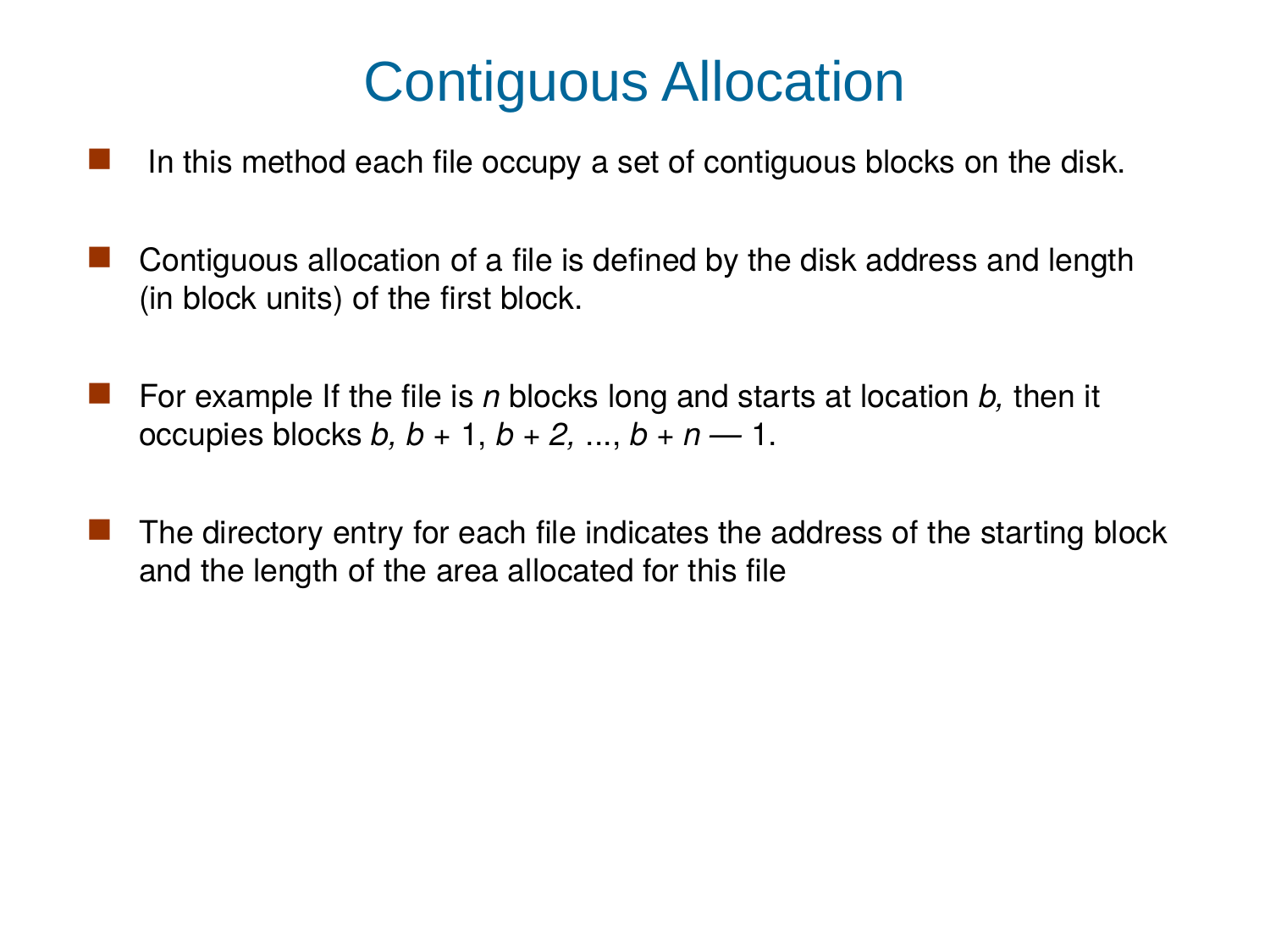

# Contiguous Allocation
 In this method each file occupy a set of contiguous blocks on the disk.

Contiguous allocation of a file is defined by the disk address and length (in block units) of the first block.

For example If the file is n blocks long and starts at location b, then it occupies blocks b, b + 1, b + 2, ..., b + n — 1.

The directory entry for each file indicates the address of the starting block and the length of the area allocated for this file